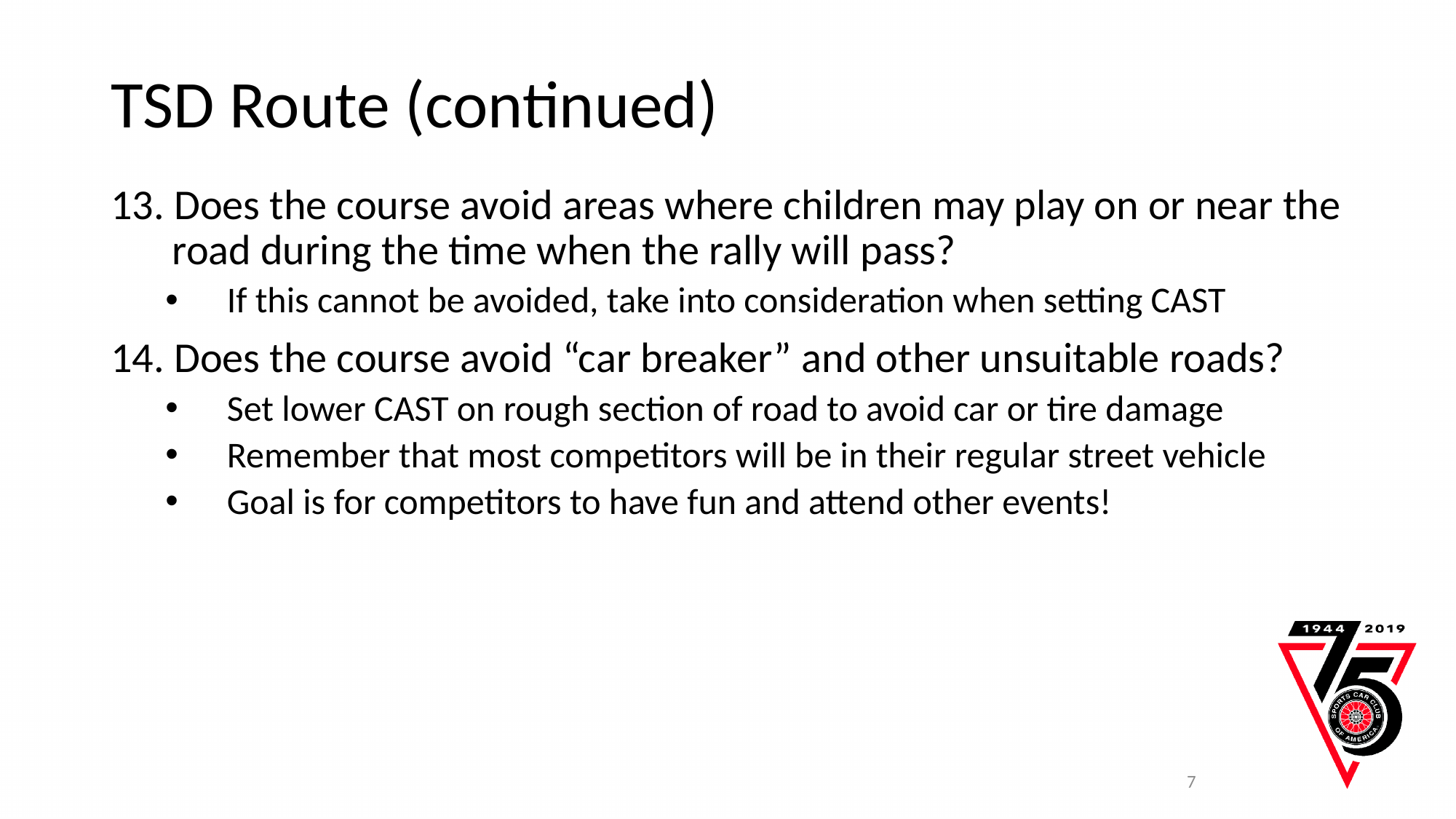

# TSD Route (continued)
13. Does the course avoid areas where children may play on or near the road during the time when the rally will pass?
If this cannot be avoided, take into consideration when setting CAST
14. Does the course avoid “car breaker” and other unsuitable roads?
Set lower CAST on rough section of road to avoid car or tire damage
Remember that most competitors will be in their regular street vehicle
Goal is for competitors to have fun and attend other events!

7